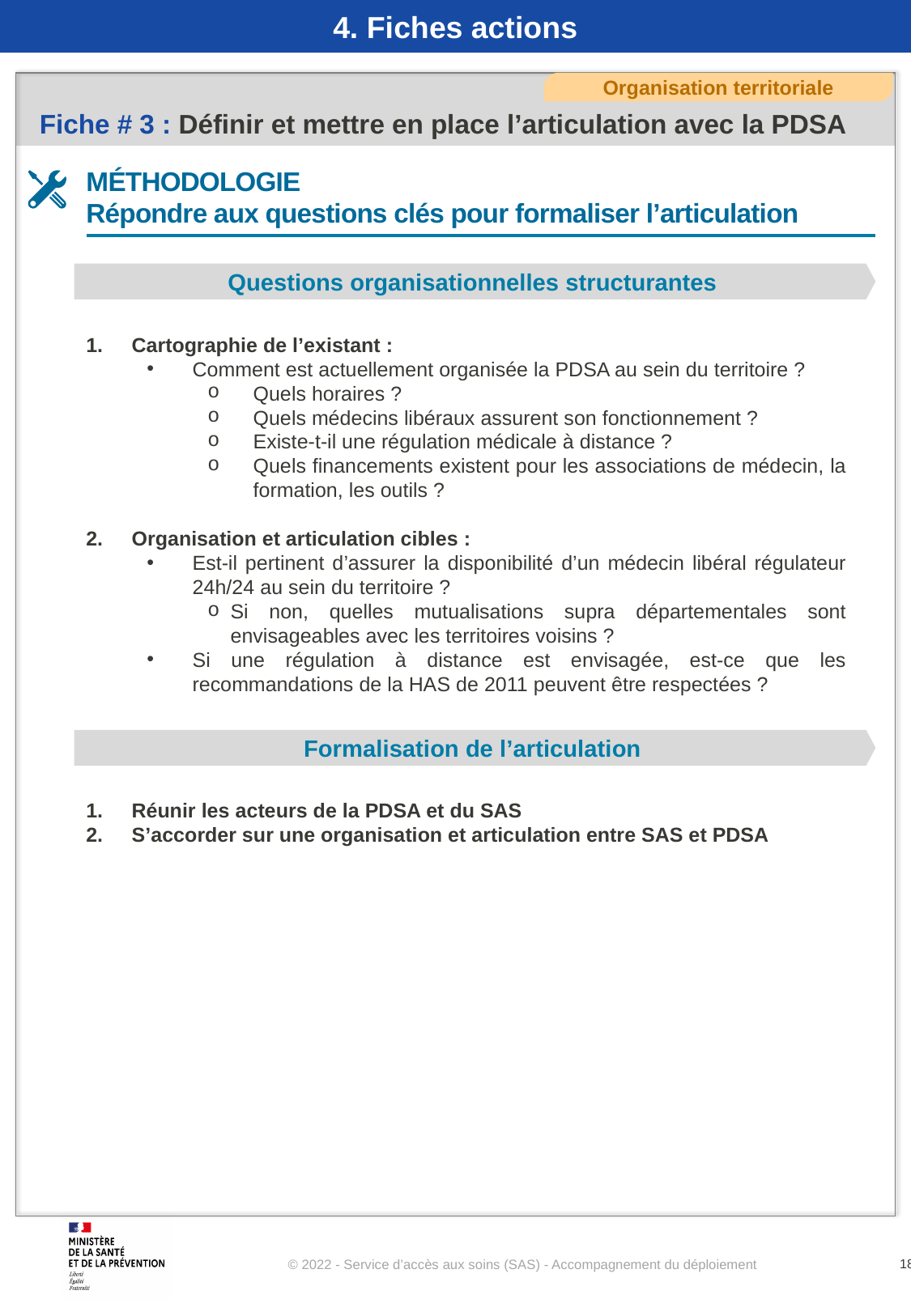

4. Fiches actions
Organisation territoriale
Fiche # 3 : Définir et mettre en place l’articulation avec la PDSA

MÉTHODOLOGIE
Répondre aux questions clés pour formaliser l’articulation

Questions organisationnelles structurantes
Cartographie de l’existant :
Comment est actuellement organisée la PDSA au sein du territoire ?
Quels horaires ?
Quels médecins libéraux assurent son fonctionnement ?
Existe-t-il une régulation médicale à distance ?
Quels financements existent pour les associations de médecin, la formation, les outils ?

Organisation et articulation cibles :
Est-il pertinent d’assurer la disponibilité d’un médecin libéral régulateur 24h/24 au sein du territoire ?
Si non, quelles mutualisations supra départementales sont envisageables avec les territoires voisins ?
Si une régulation à distance est envisagée, est-ce que les recommandations de la HAS de 2011 peuvent être respectées ?

Formalisation de l’articulation
Réunir les acteurs de la PDSA et du SAS
S’accorder sur une organisation et articulation entre SAS et PDSA